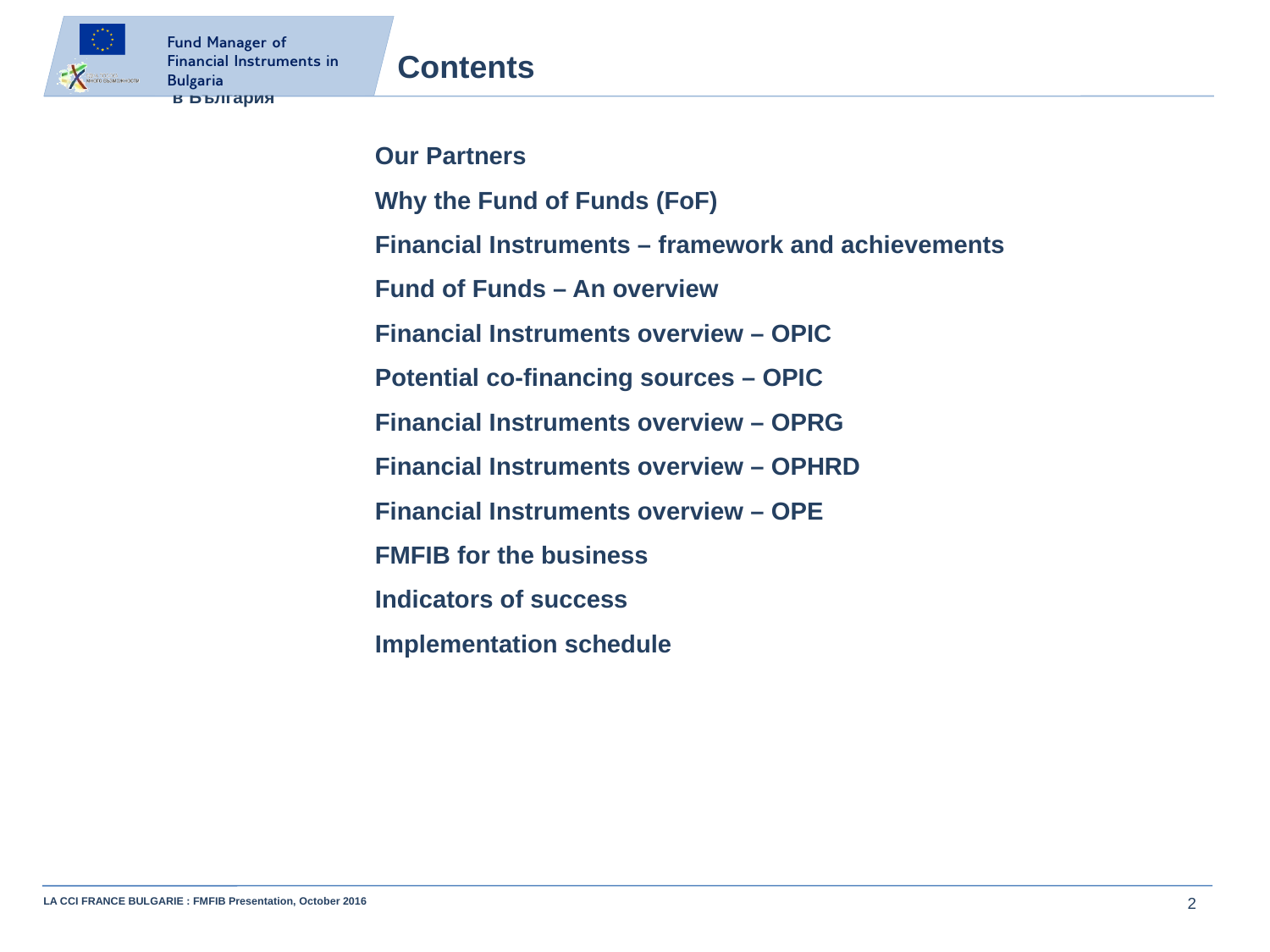

# Contents
Fund Manager of Financial Instruments in Bulgaria
Our Partners
Why the Fund of Funds (FoF)
Financial Instruments – framework and achievements
Fund of Funds – An overview
Financial Instruments overview – OPIC
Potential co-financing sources – OPIC
Financial Instruments overview – OPRG
Financial Instruments overview – OPHRD
Financial Instruments overview – OPE
FMFIB for the business
Indicators of success
Implementation schedule

2
LA CCI FRANCE BULGARIE : FMFIB Presentation, October 2016